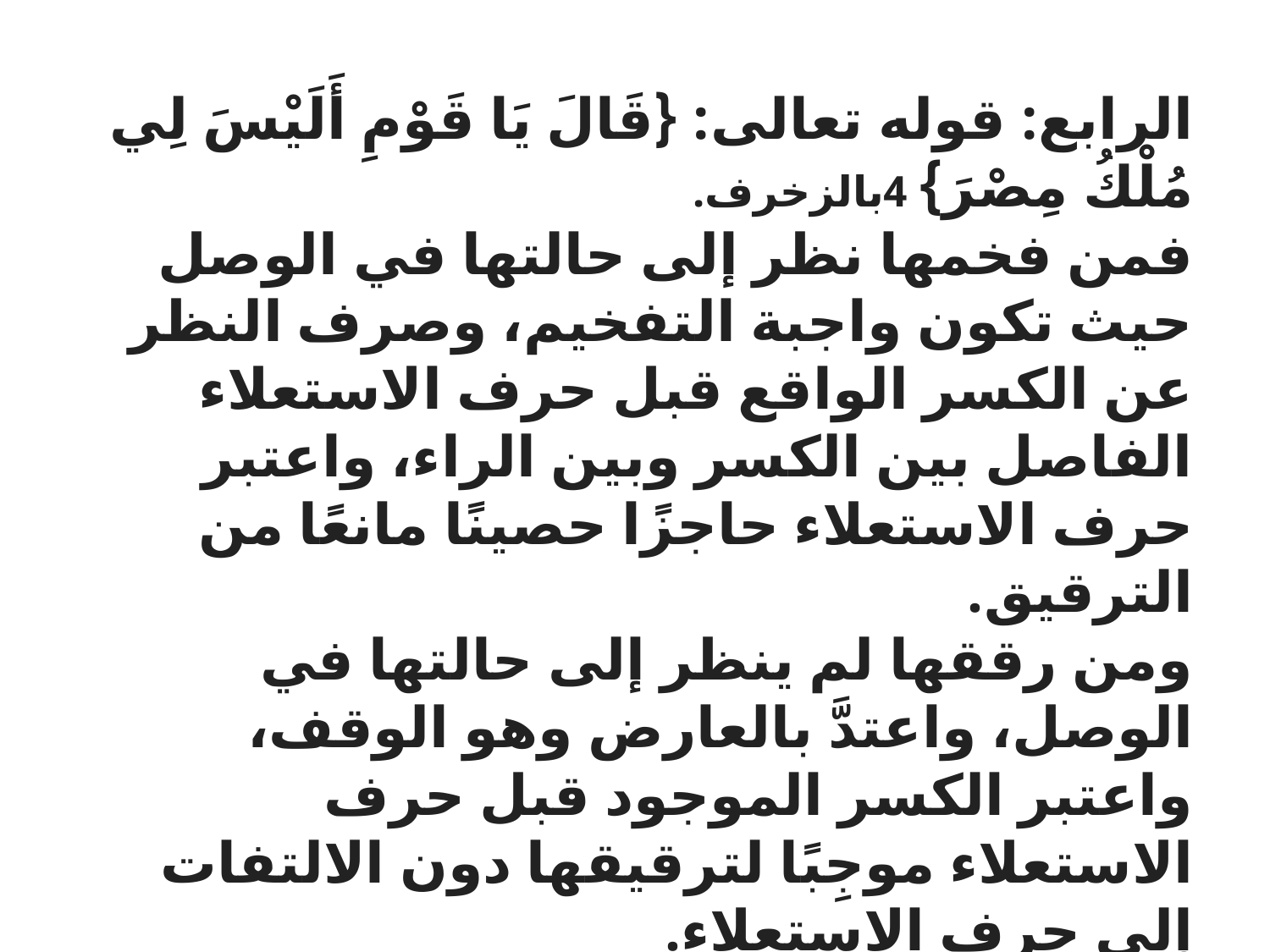

الرابع: قوله تعالى: {قَالَ يَا قَوْمِ أَلَيْسَ لِي مُلْكُ مِصْرَ} 4بالزخرف.
فمن فخمها نظر إلى حالتها في الوصل حيث تكون واجبة التفخيم، وصرف النظر عن الكسر الواقع قبل حرف الاستعلاء الفاصل بين الكسر وبين الراء، واعتبر حرف الاستعلاء حاجزًا حصينًا مانعًا من الترقيق.
ومن رققها لم ينظر إلى حالتها في الوصل، واعتدَّ بالعارض وهو الوقف، واعتبر الكسر الموجود قبل حرف الاستعلاء موجِبًا لترقيقها دون الالتفات إلى حرف الاستعلاء.